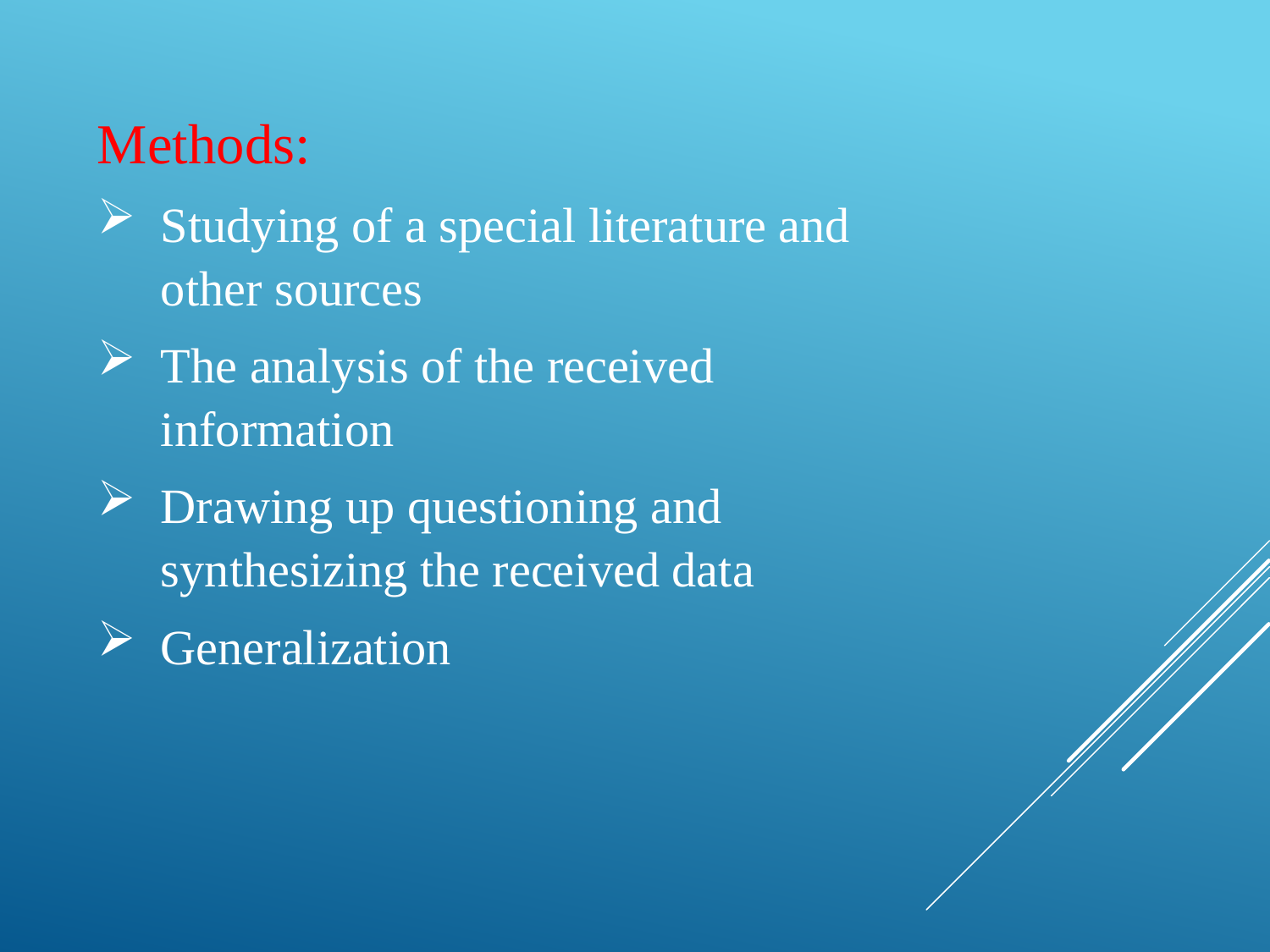

Methods:
Studying of a special literature and other sources
The analysis of the received information
Drawing up questioning and synthesizing the received data
Generalization
4